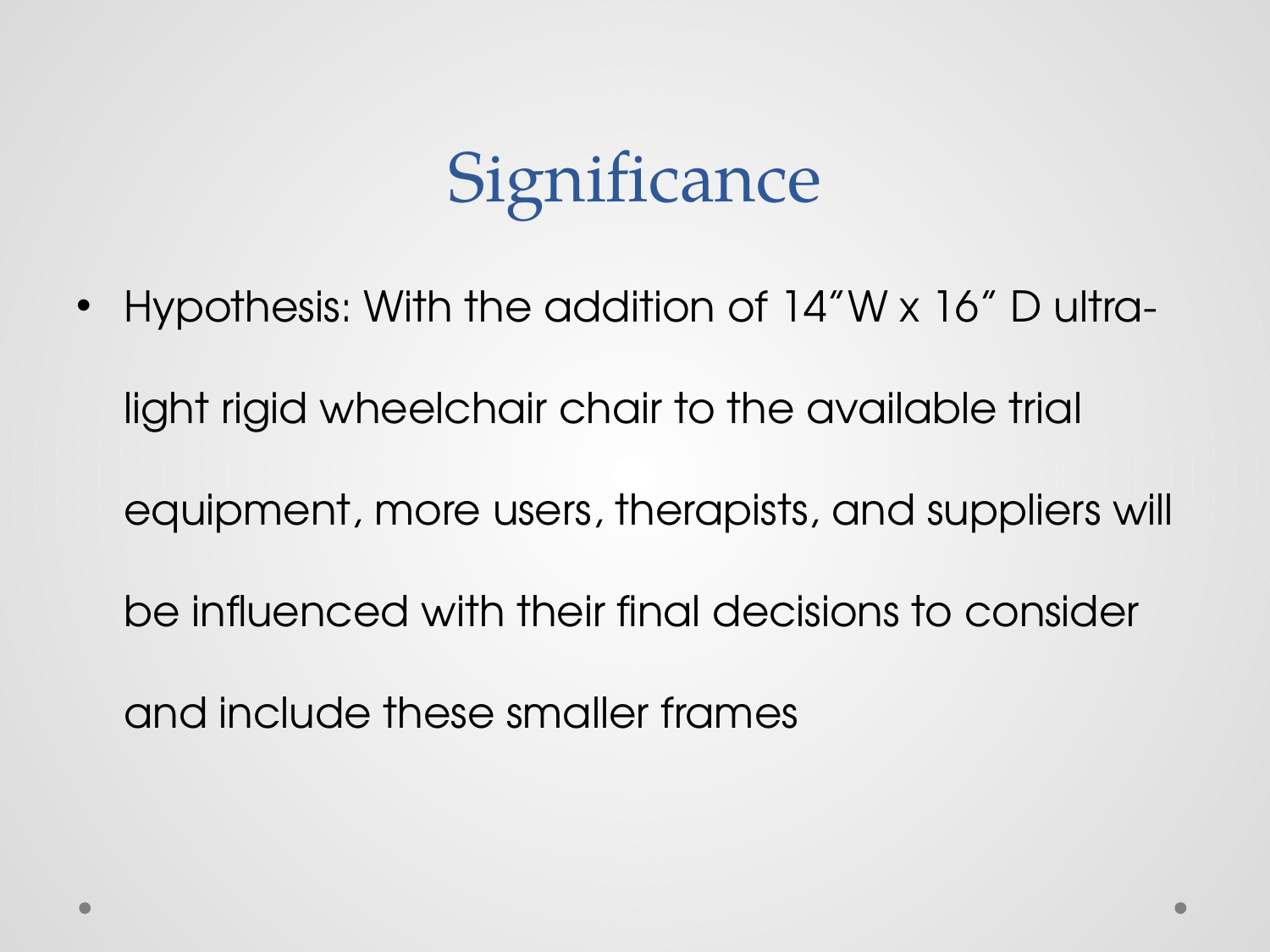

# Significance
Hypothesis: With the addition of 14”W x 16” D ultra-light rigid wheelchair chair to the available trial equipment, more users, therapists, and suppliers will be influenced with their final decisions to consider and include these smaller frames